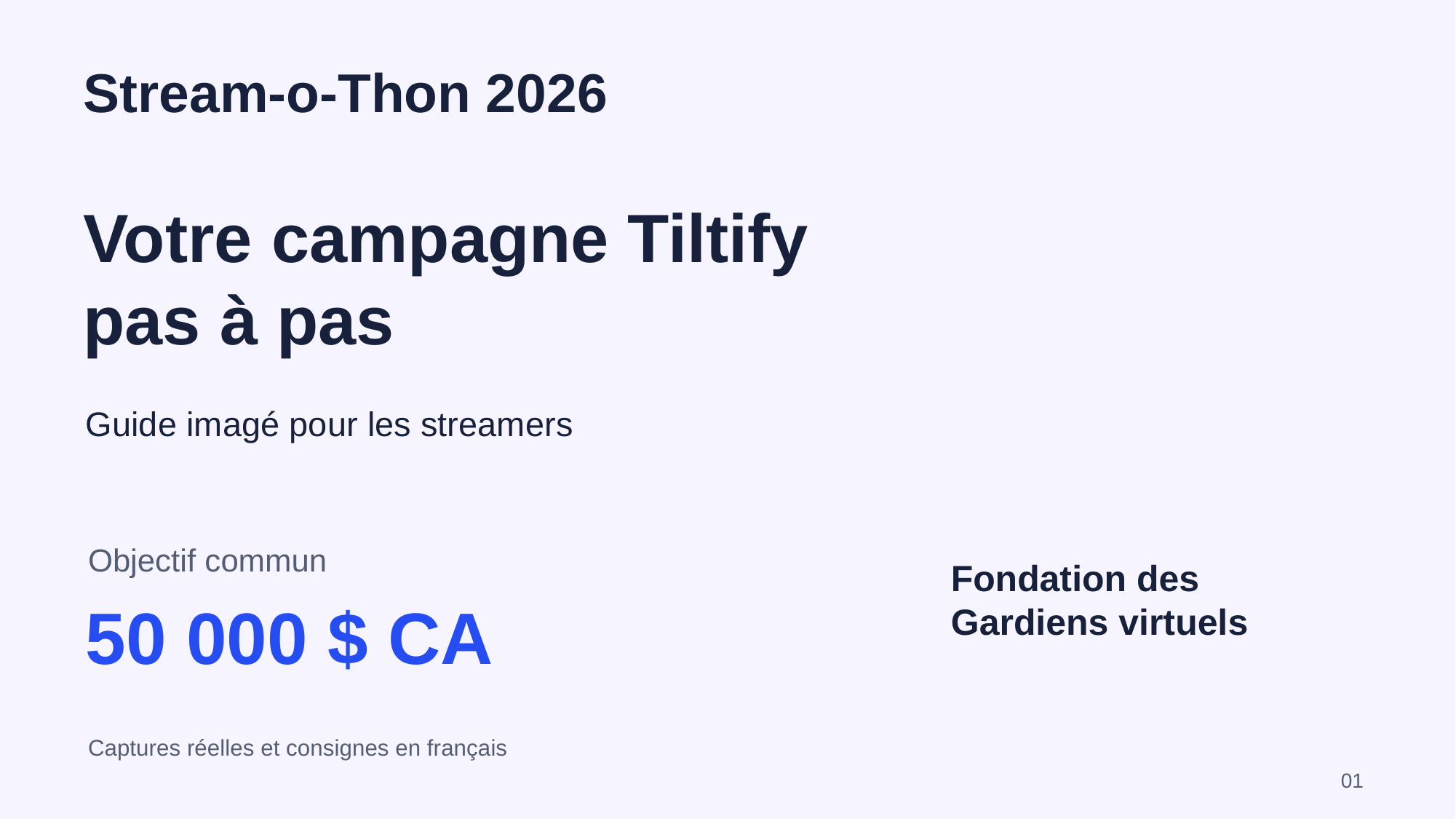

Stream-o-Thon 2026
Votre campagne Tiltify
pas à pas
Guide imagé pour les streamers
Objectif commun
Fondation des
Gardiens virtuels
50 000 $ CA
Captures réelles et consignes en français
01